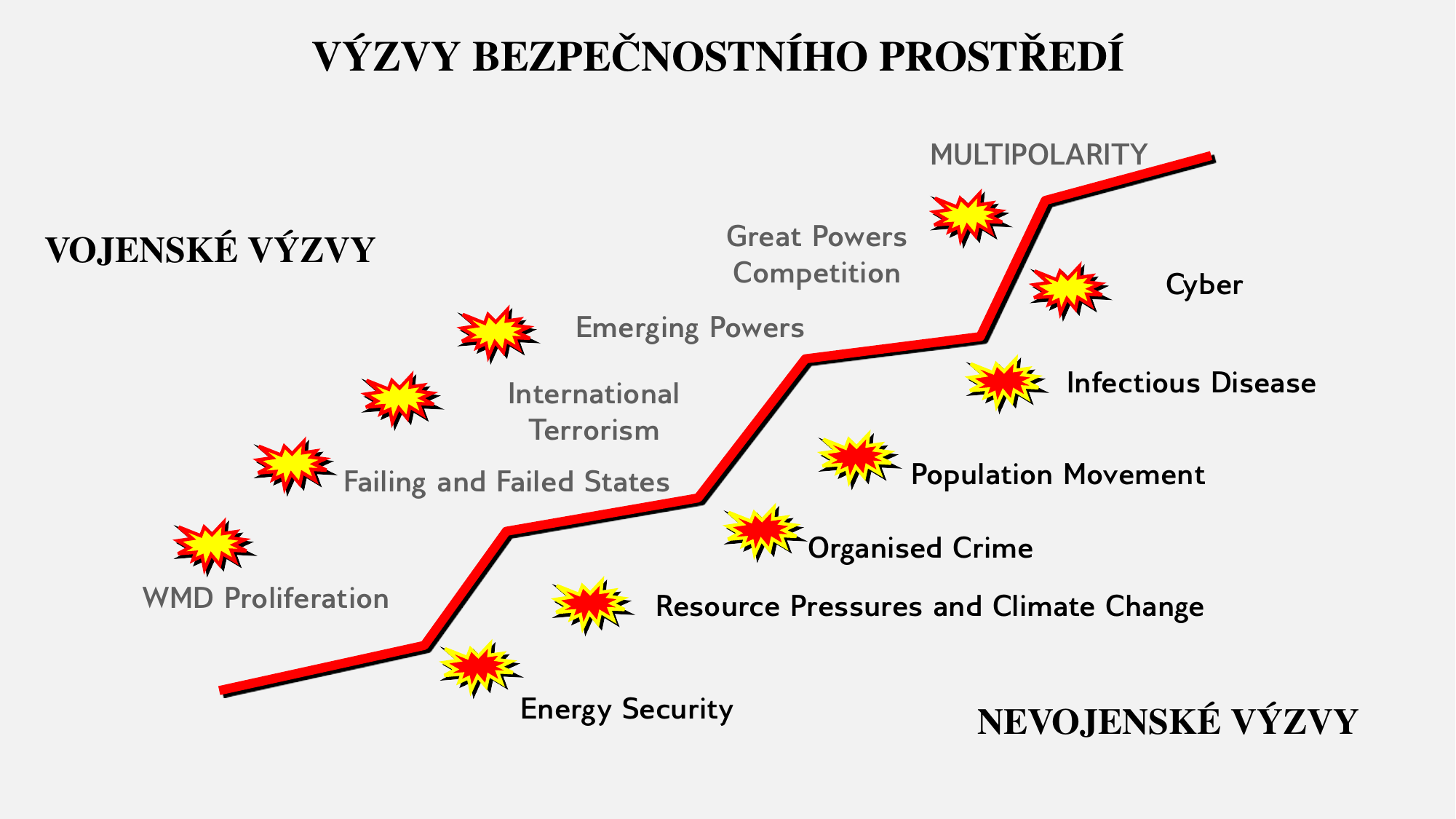

VÝZVY BEZPEČNOSTNÍHO PROSTŘEDÍ
MULTIPOLARITY

Great Powers Competition
VOJENSKÉ VÝZVY
      Cyber

Emerging Powers

Infectious Disease

International Terrorism

Failing and Failed States
Population Movement

WMD Proliferation
Organised Crime

Resource Pressures and Climate Change

Energy Security
NEVOJENSKÉ VÝZVY